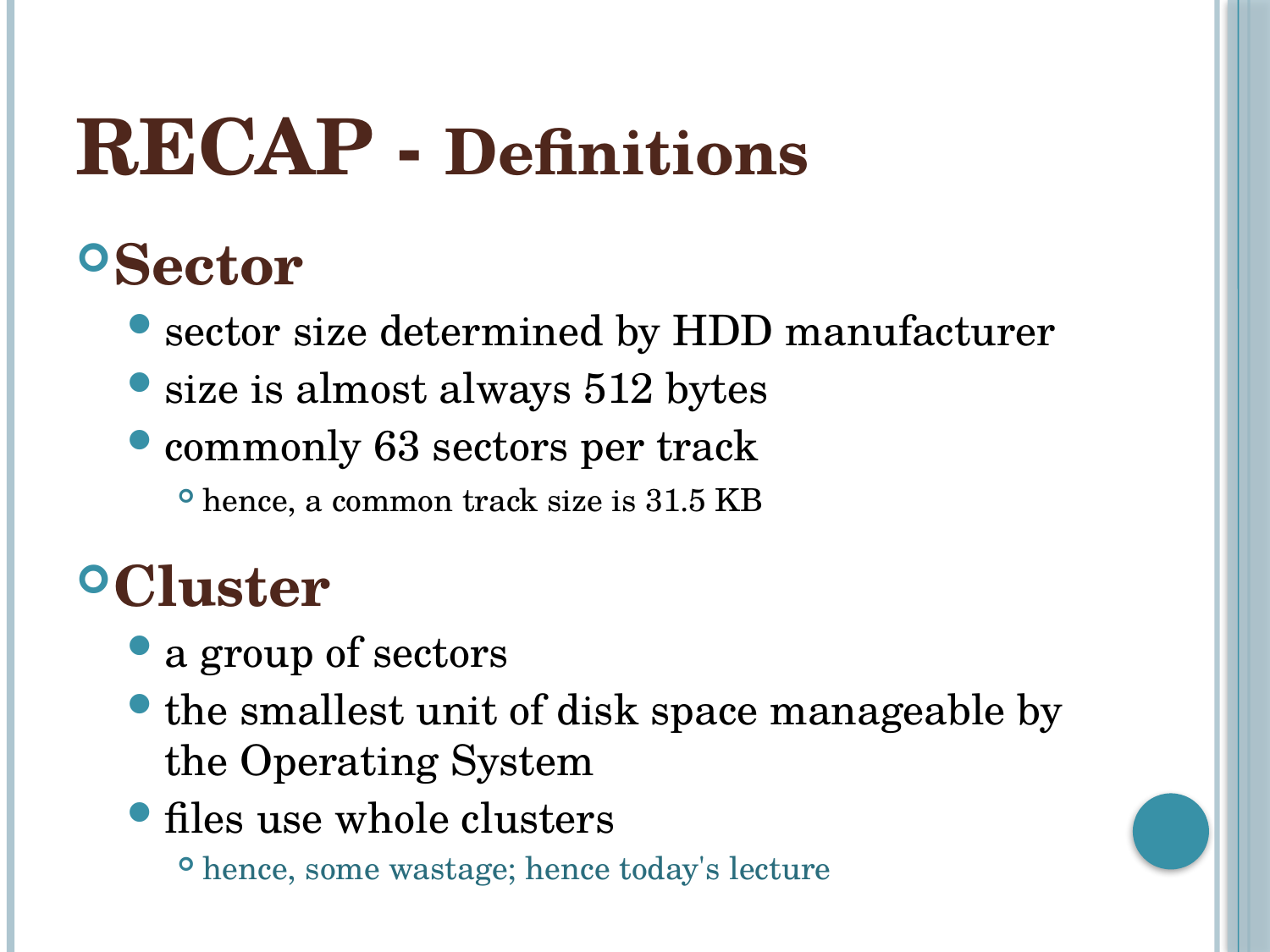

# Recap - Definitions
Sector
sector size determined by HDD manufacturer
size is almost always 512 bytes
commonly 63 sectors per track
hence, a common track size is 31.5 KB
Cluster
a group of sectors
the smallest unit of disk space manageable by the Operating System
files use whole clusters
hence, some wastage; hence today's lecture